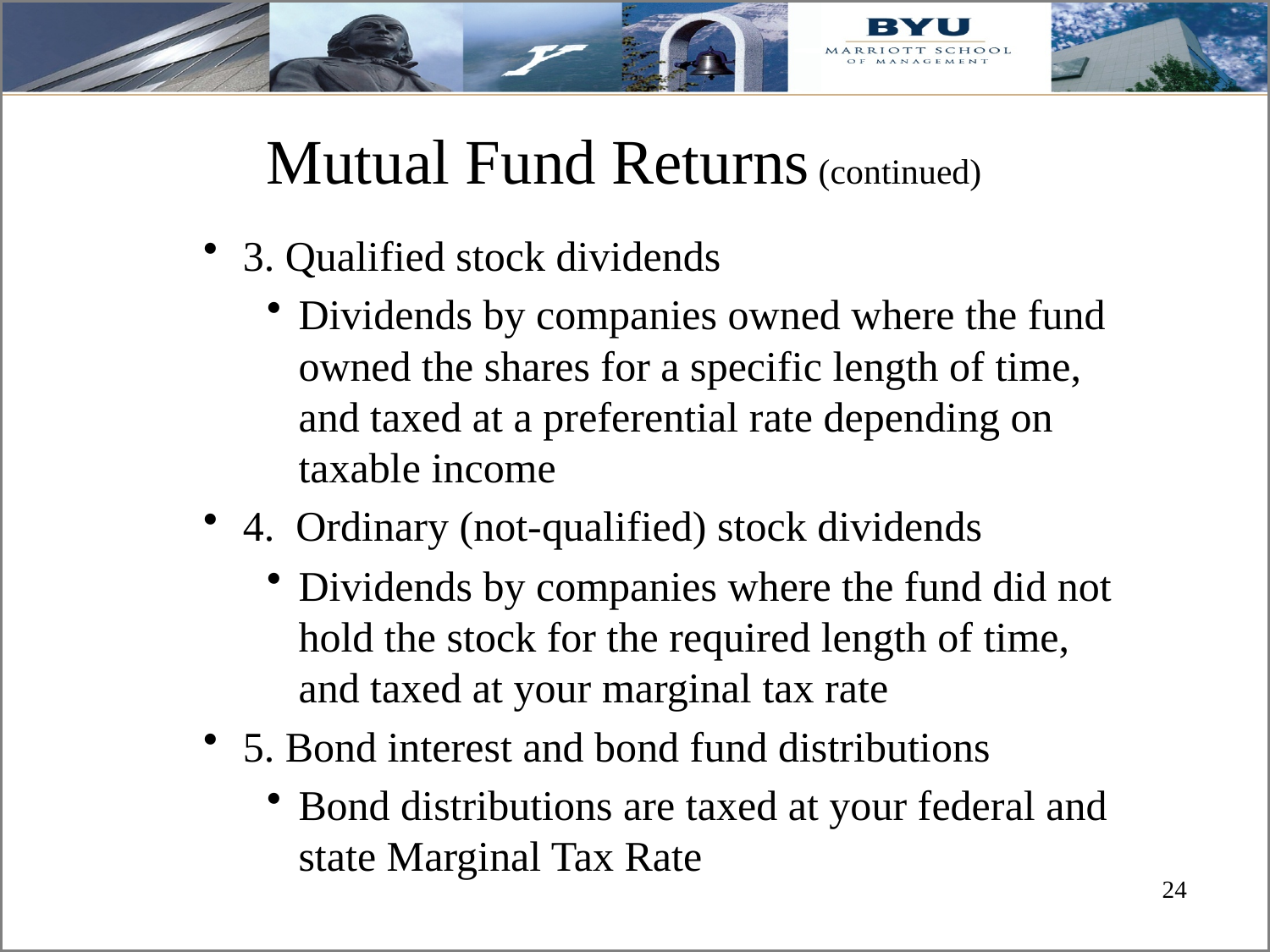

# Mutual Fund Returns (continued)
3. Qualified stock dividends
Dividends by companies owned where the fund owned the shares for a specific length of time, and taxed at a preferential rate depending on taxable income
4.  Ordinary (not-qualified) stock dividends
Dividends by companies where the fund did not hold the stock for the required length of time, and taxed at your marginal tax rate
5. Bond interest and bond fund distributions
Bond distributions are taxed at your federal and state Marginal Tax Rate